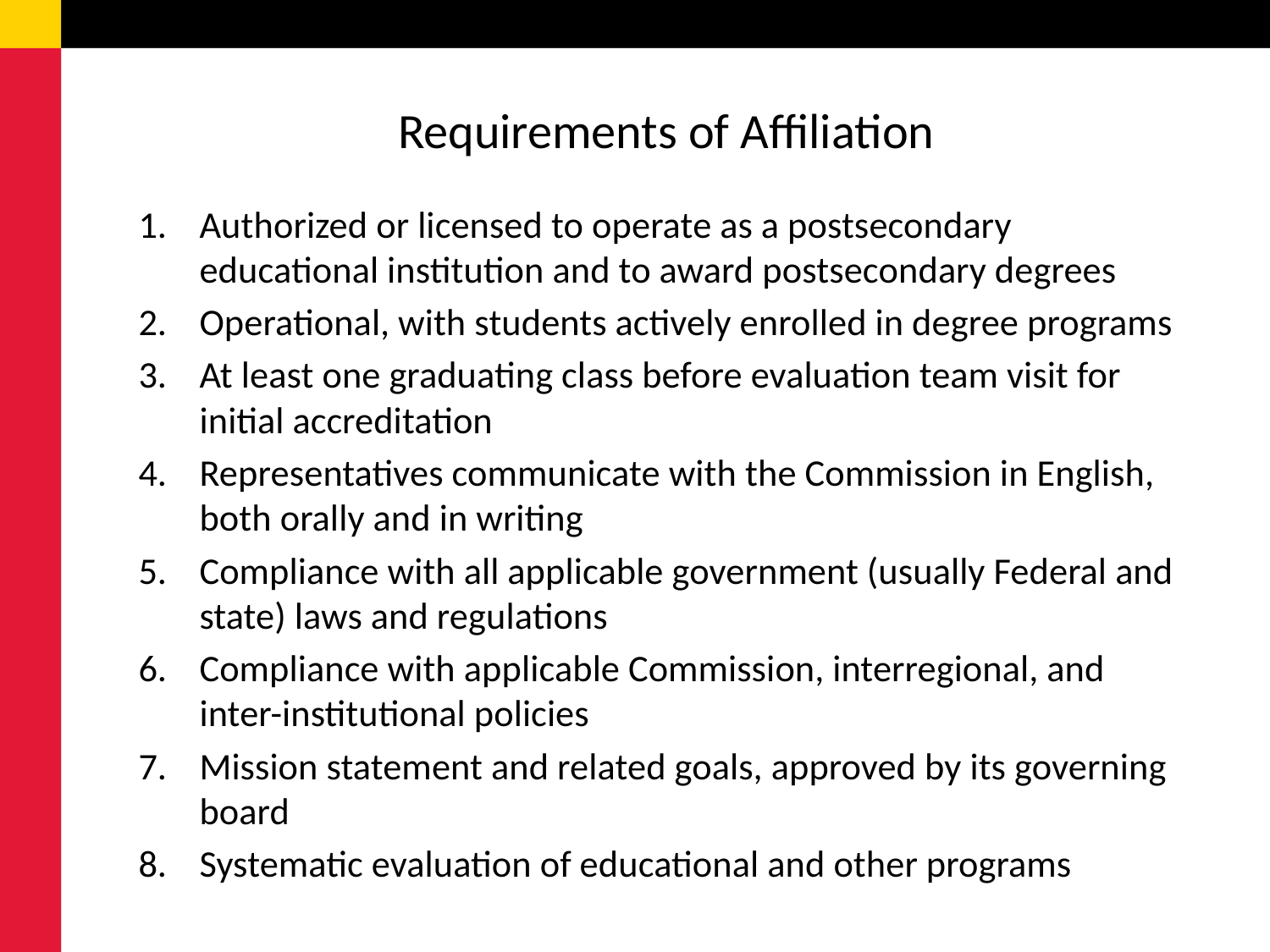

# Requirements of Affiliation
Authorized or licensed to operate as a postsecondary educational institution and to award postsecondary degrees
Operational, with students actively enrolled in degree programs
At least one graduating class before evaluation team visit for initial accreditation
Representatives communicate with the Commission in English, both orally and in writing
Compliance with all applicable government (usually Federal and state) laws and regulations
Compliance with applicable Commission, interregional, and inter-institutional policies
Mission statement and related goals, approved by its governing board
Systematic evaluation of educational and other programs